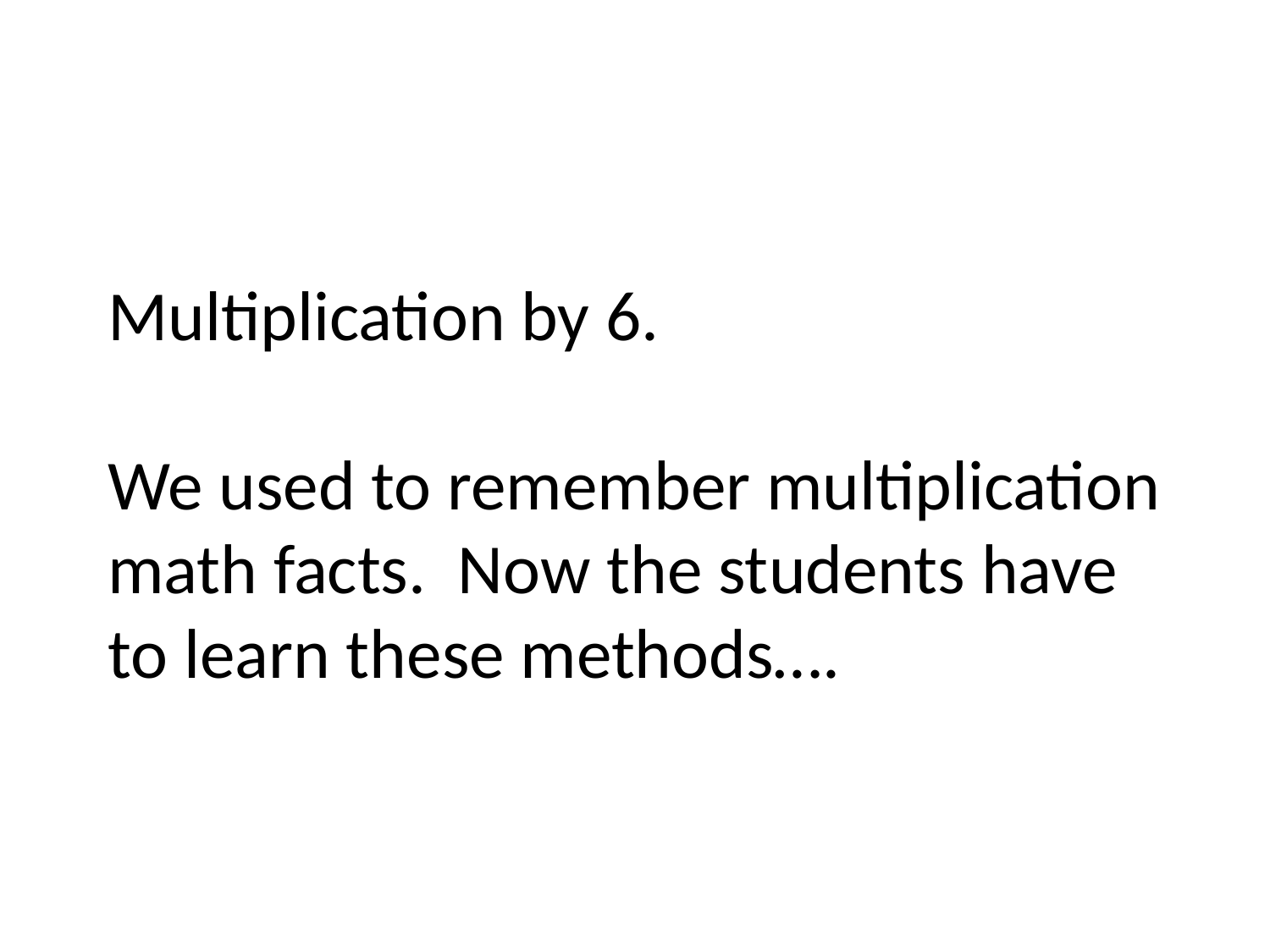

# Multiplication by 6. We used to remember multiplication math facts.  Now the students have to learn these methods….